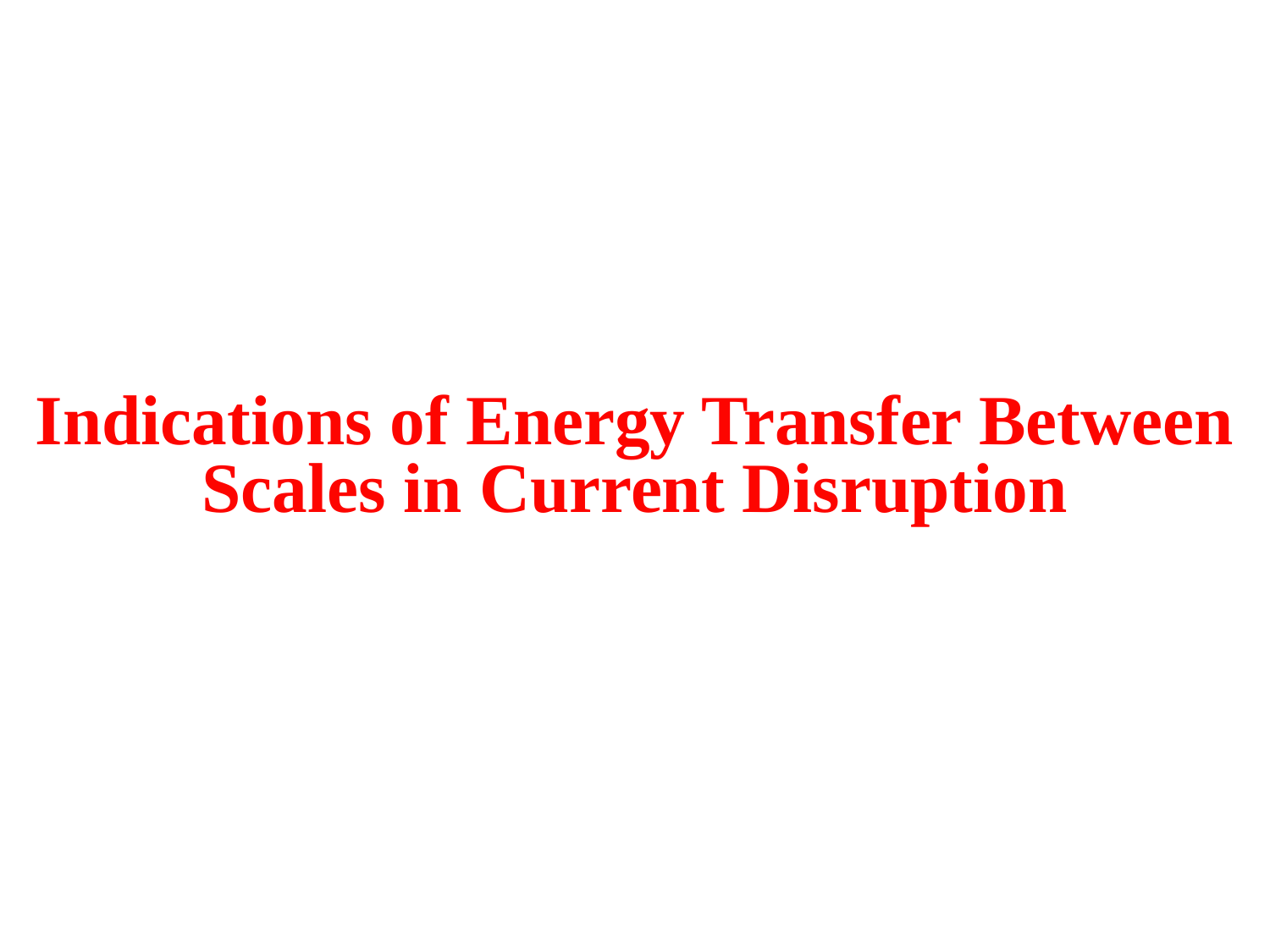

# Indications of Energy Transfer Between Scales in Current Disruption